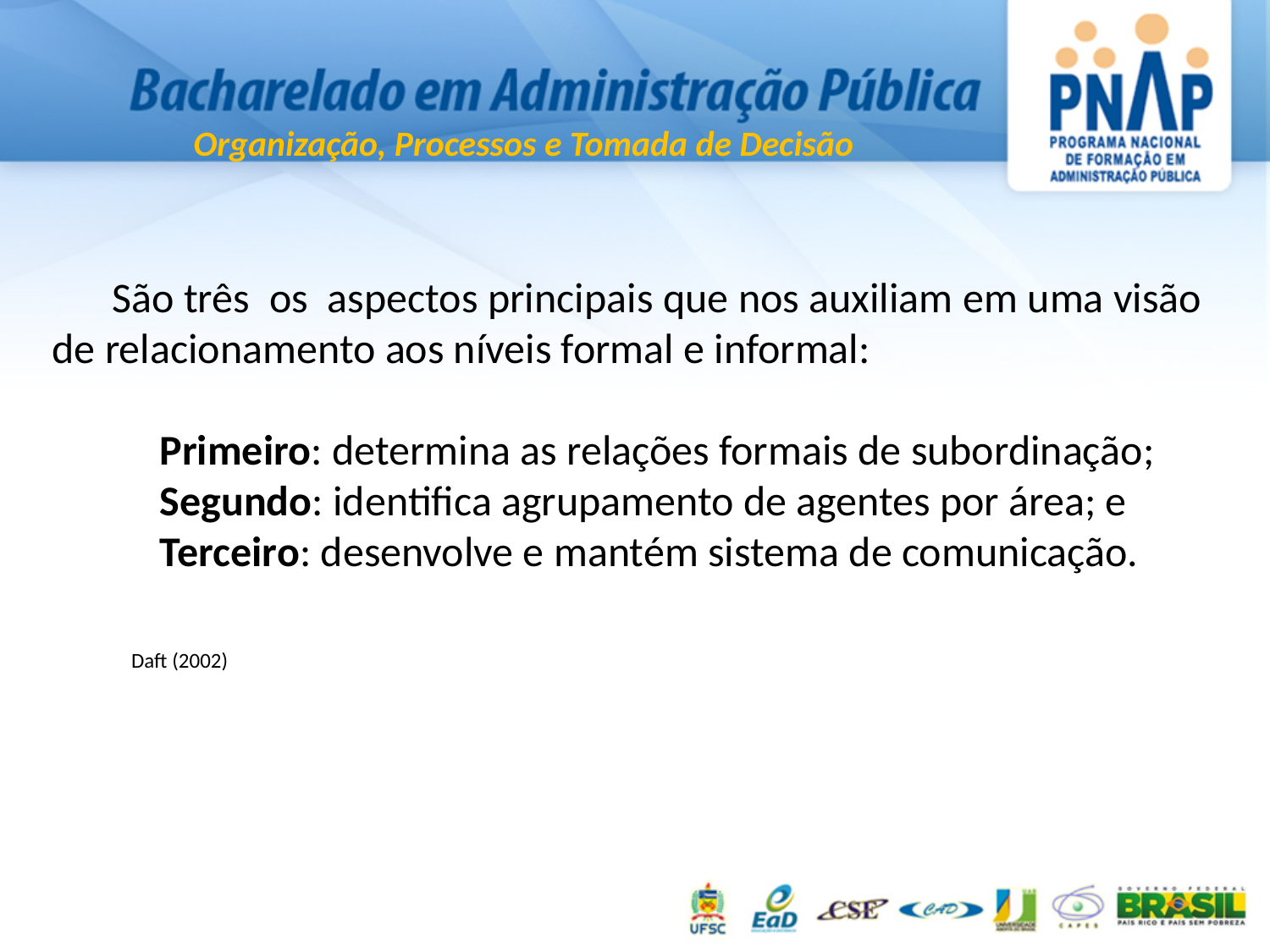

São três  os  aspectos principais que nos auxiliam em uma visão de relacionamento aos níveis formal e informal:

     Primeiro: determina as relações formais de subordinação;
     Segundo: identifica agrupamento de agentes por área; e
     Terceiro: desenvolve e mantém sistema de comunicação.

  Daft (2002)